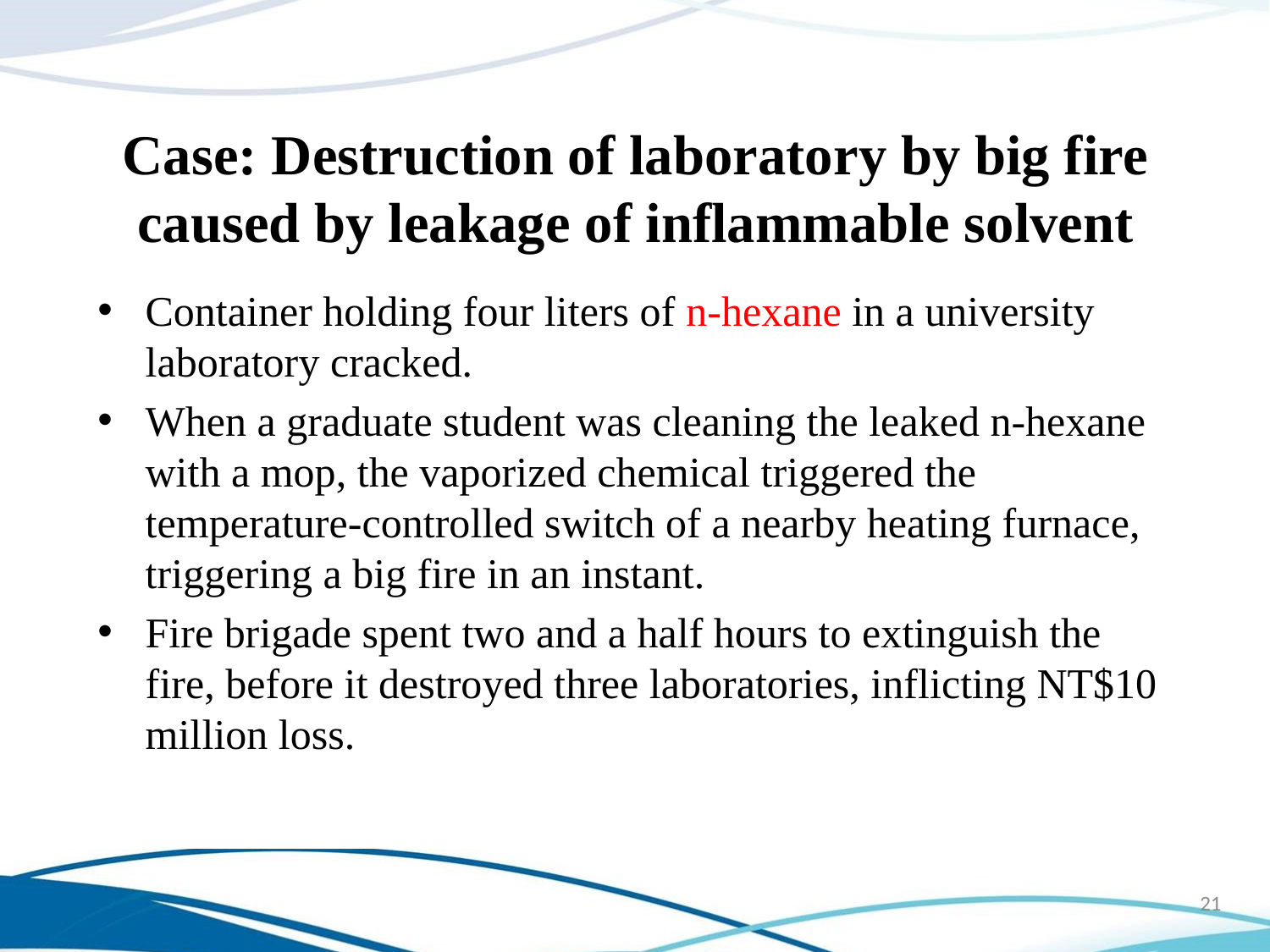

# Case: Destruction of laboratory by big fire caused by leakage of inflammable solvent
Container holding four liters of n-hexane in a university laboratory cracked.
When a graduate student was cleaning the leaked n-hexane with a mop, the vaporized chemical triggered the temperature-controlled switch of a nearby heating furnace, triggering a big fire in an instant.
Fire brigade spent two and a half hours to extinguish the fire, before it destroyed three laboratories, inflicting NT$10 million loss.
21